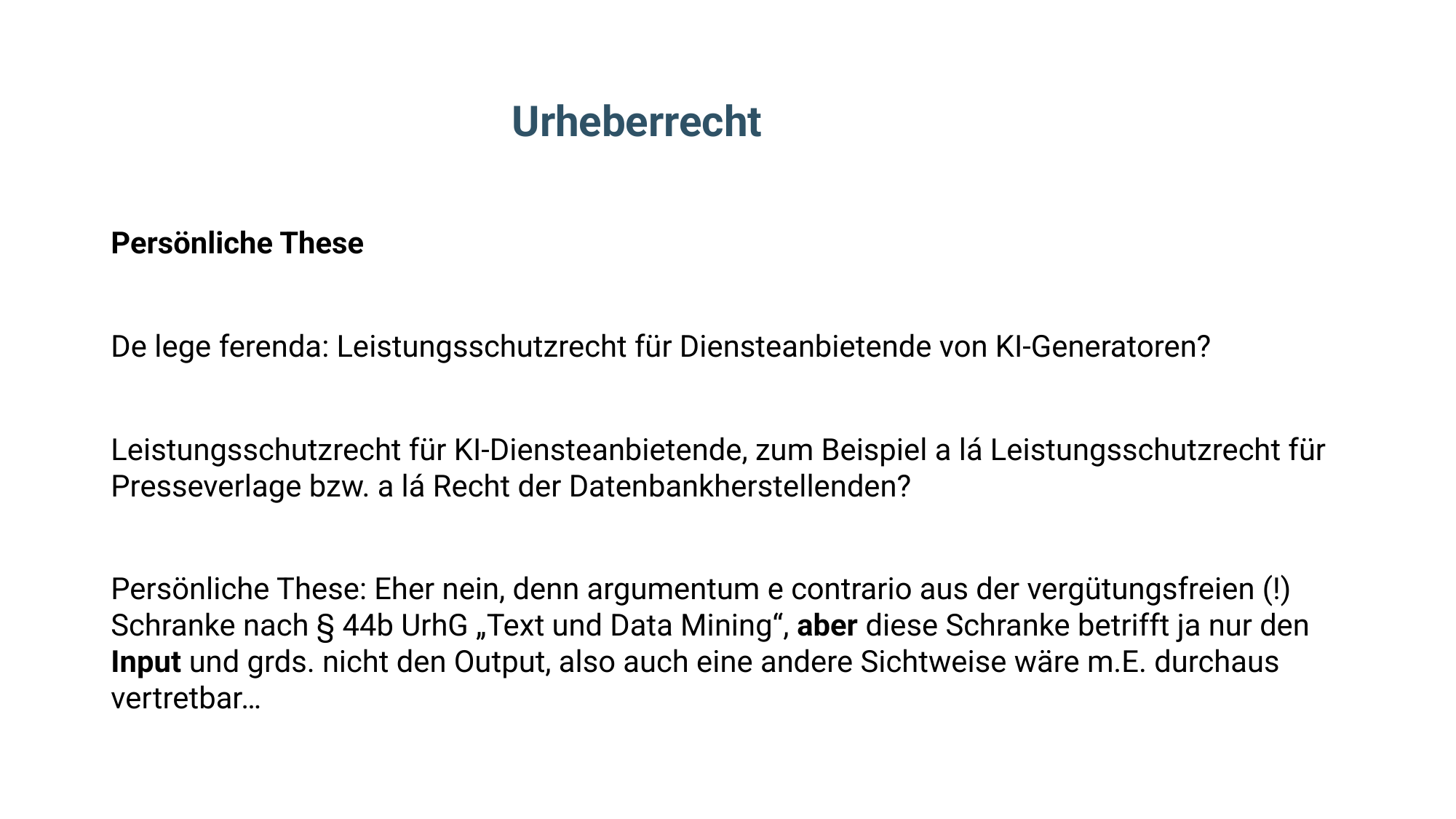

# Urheberrecht
Persönliche These

De lege ferenda: Leistungsschutzrecht für Diensteanbietende von KI-Generatoren?

Leistungsschutzrecht für KI-Diensteanbietende, zum Beispiel a lá Leistungsschutzrecht für Presseverlage bzw. a lá Recht der Datenbankherstellenden?

Persönliche These: Eher nein, denn argumentum e contrario aus der vergütungsfreien (!) Schranke nach § 44b UrhG „Text und Data Mining“, aber diese Schranke betrifft ja nur den Input und grds. nicht den Output, also auch eine andere Sichtweise wäre m.E. durchaus vertretbar…